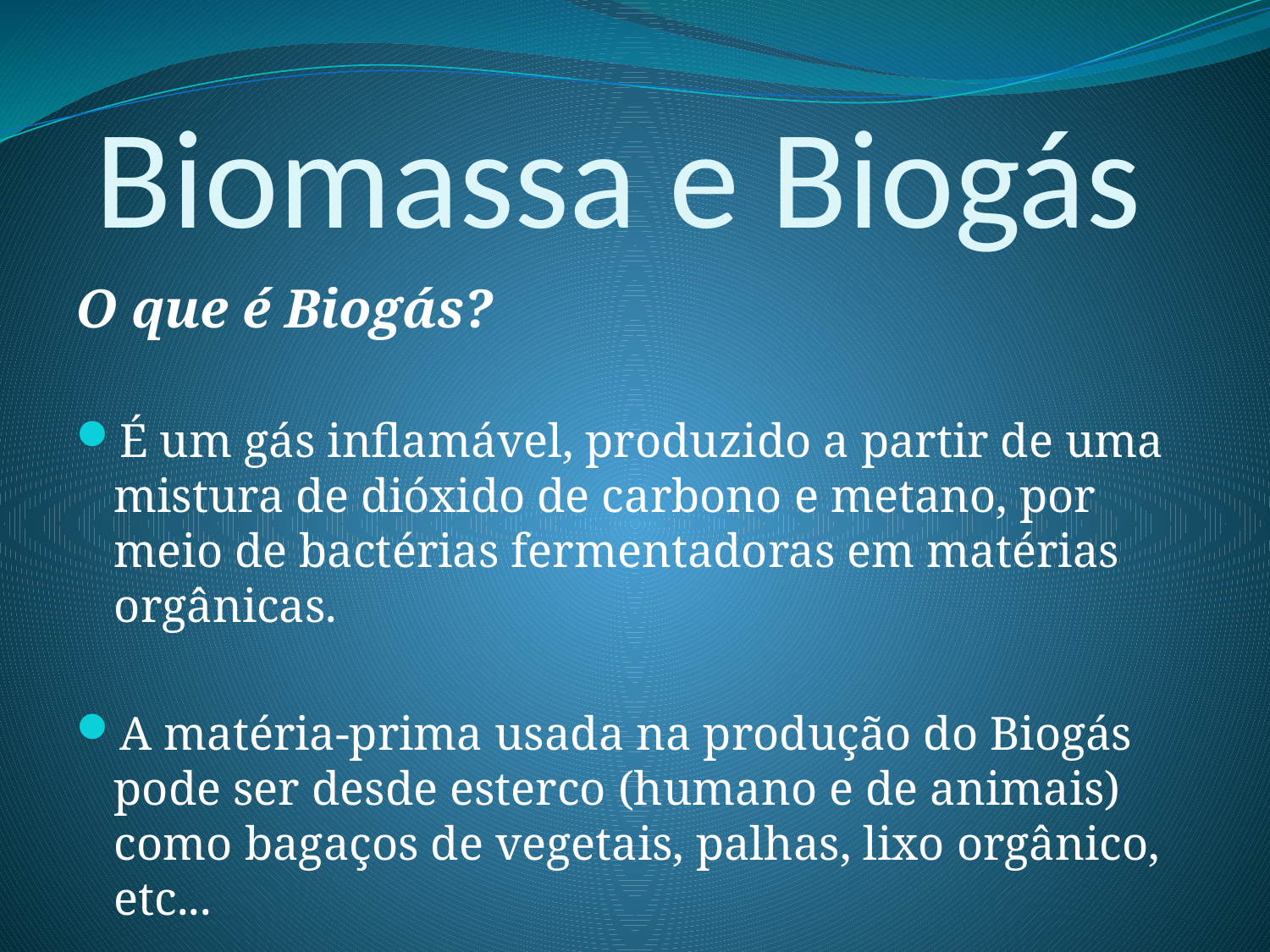

# Biomassa e Biogás
O que é Biogás?

É um gás inflamável, produzido a partir de uma mistura de dióxido de carbono e metano, por meio de bactérias fermentadoras em matérias orgânicas.

A matéria-prima usada na produção do Biogás pode ser desde esterco (humano e de animais) como bagaços de vegetais, palhas, lixo orgânico, etc...